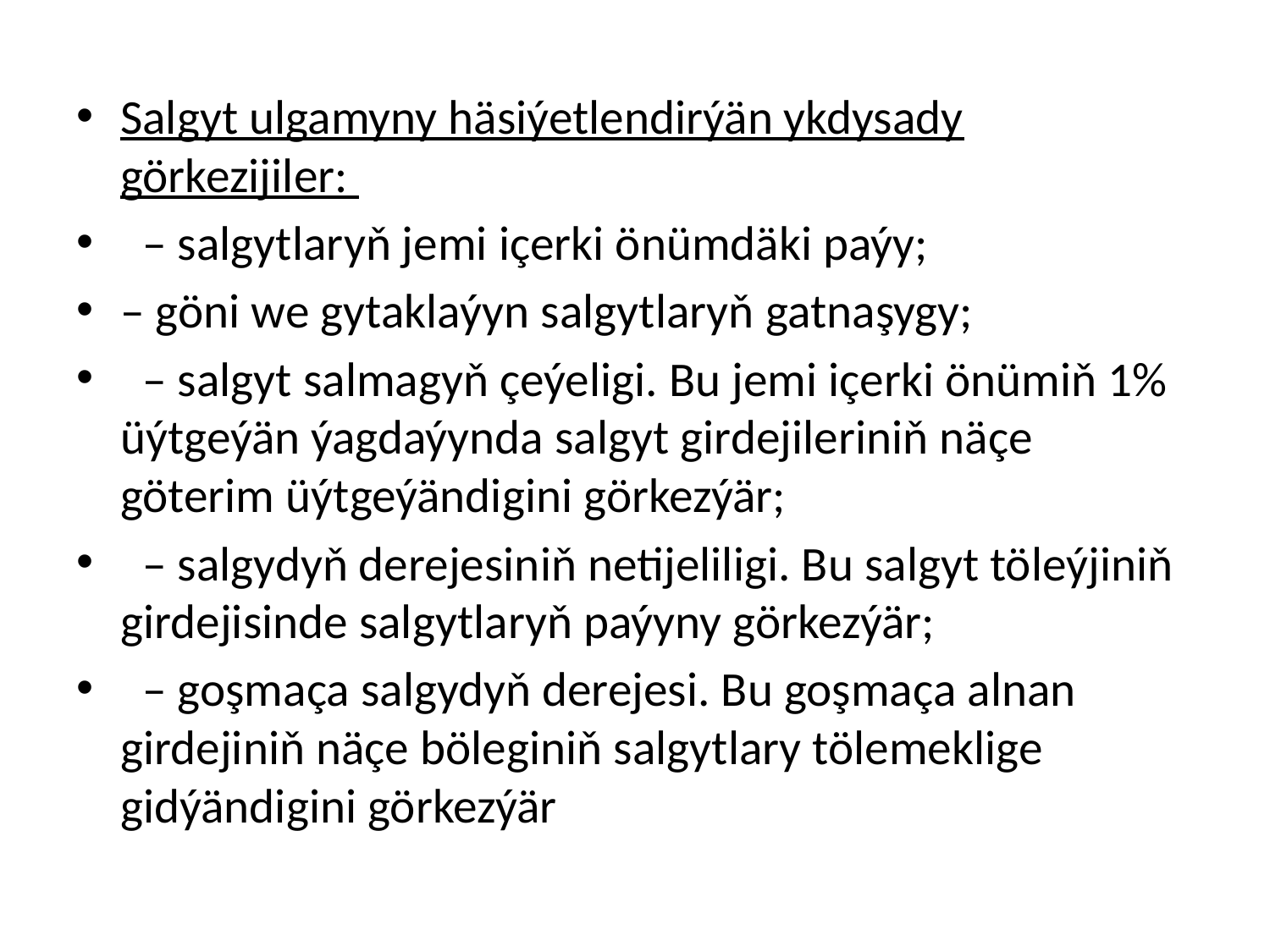

Salgyt ulgamyny häsiýetlendirýän ykdysady görkezijiler:
  – salgytlaryň jemi içerki önümdäki paýy;
– göni we gytaklaýyn salgytlaryň gatnaşygy;
  – salgyt salmagyň çeýeligi. Bu jemi içerki önümiň 1% üýtgeýän ýagdaýynda salgyt girdejileriniň näçe göterim üýtgeýändigini görkezýär;
  – salgydyň derejesiniň netijeliligi. Bu salgyt töleýjiniň girdejisinde salgytlaryň paýyny görkezýär;
  – goşmaça salgydyň derejesi. Bu goşmaça alnan girdejiniň näçe böleginiň salgytlary tölemeklige gidýändigini görkezýär